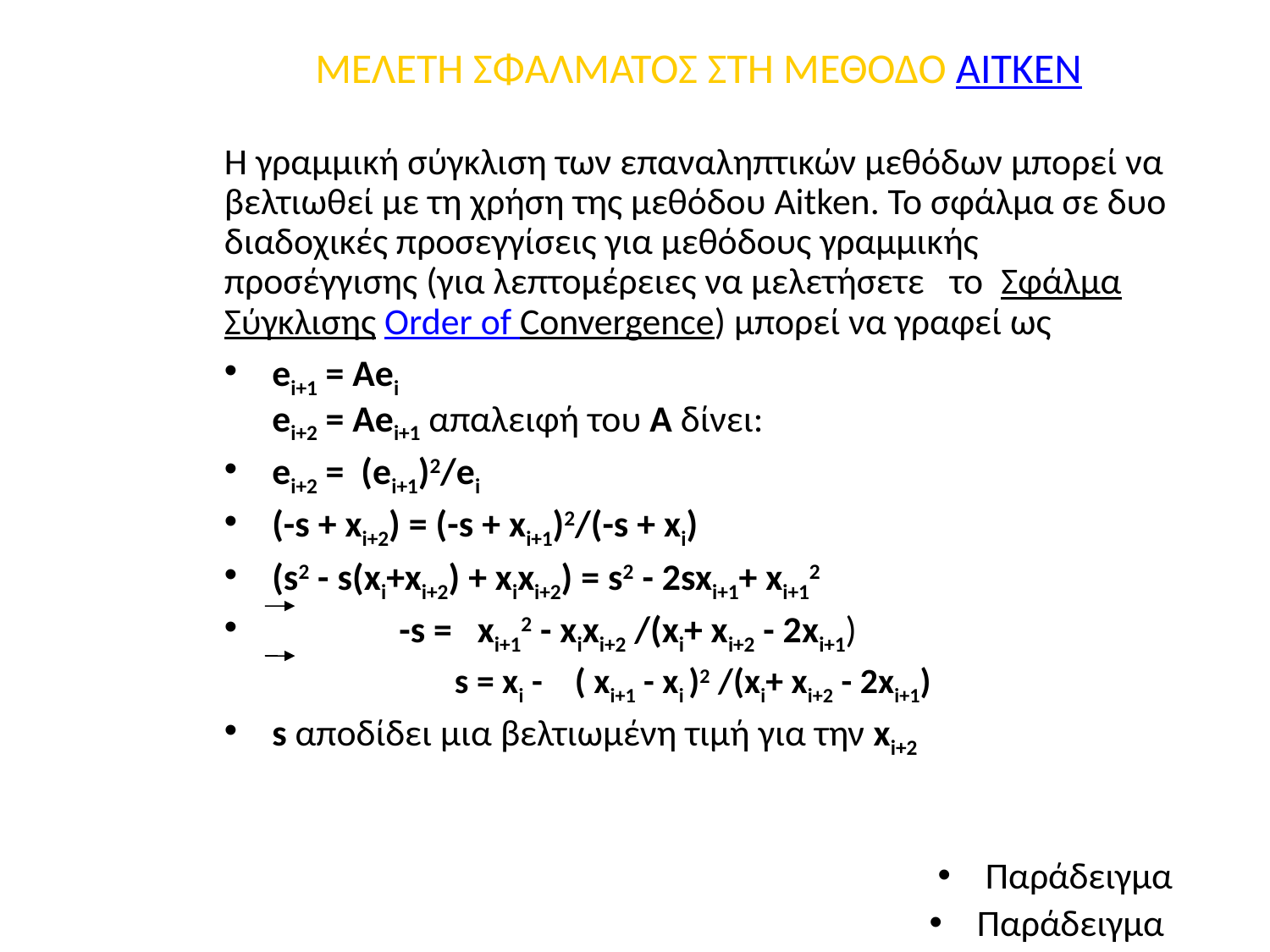

# ΜΕΛΕΤΗ ΣΦΑΛΜΑΤΟΣ ΣΤΗ ΜΕΘΟΔΟ AITKEN
Η γραμμική σύγκλιση των επαναληπτικών μεθόδων μπορεί να βελτιωθεί με τη χρήση της μεθόδου Aitken. Το σφάλμα σε δυο διαδοχικές προσεγγίσεις για μεθόδους γραμμικής προσέγγισης (για λεπτομέρειες να μελετήσετε   το  Σφάλμα Σύγκλισης Order of Convergence) μπορεί να γραφεί ως
ei+1 = Aei
ei+2 = Aei+1 απαλειφή του A δίνει:
ei+2 =  (ei+1)2/ei
(-s + xi+2) = (-s + xi+1)2/(-s + xi)
(s2 - s(xi+xi+2) + xixi+2) = s2 - 2sxi+1+ xi+12
   	-s =   xi+12 - xixi+2 /(xi+ xi+2 - 2xi+1)
		s = xi -    ( xi+1 - xi )2 /(xi+ xi+2 - 2xi+1)
s αποδίδει μια βελτιωμένη τιμή για την xi+2

Παράδειγμα
Παράδειγμα